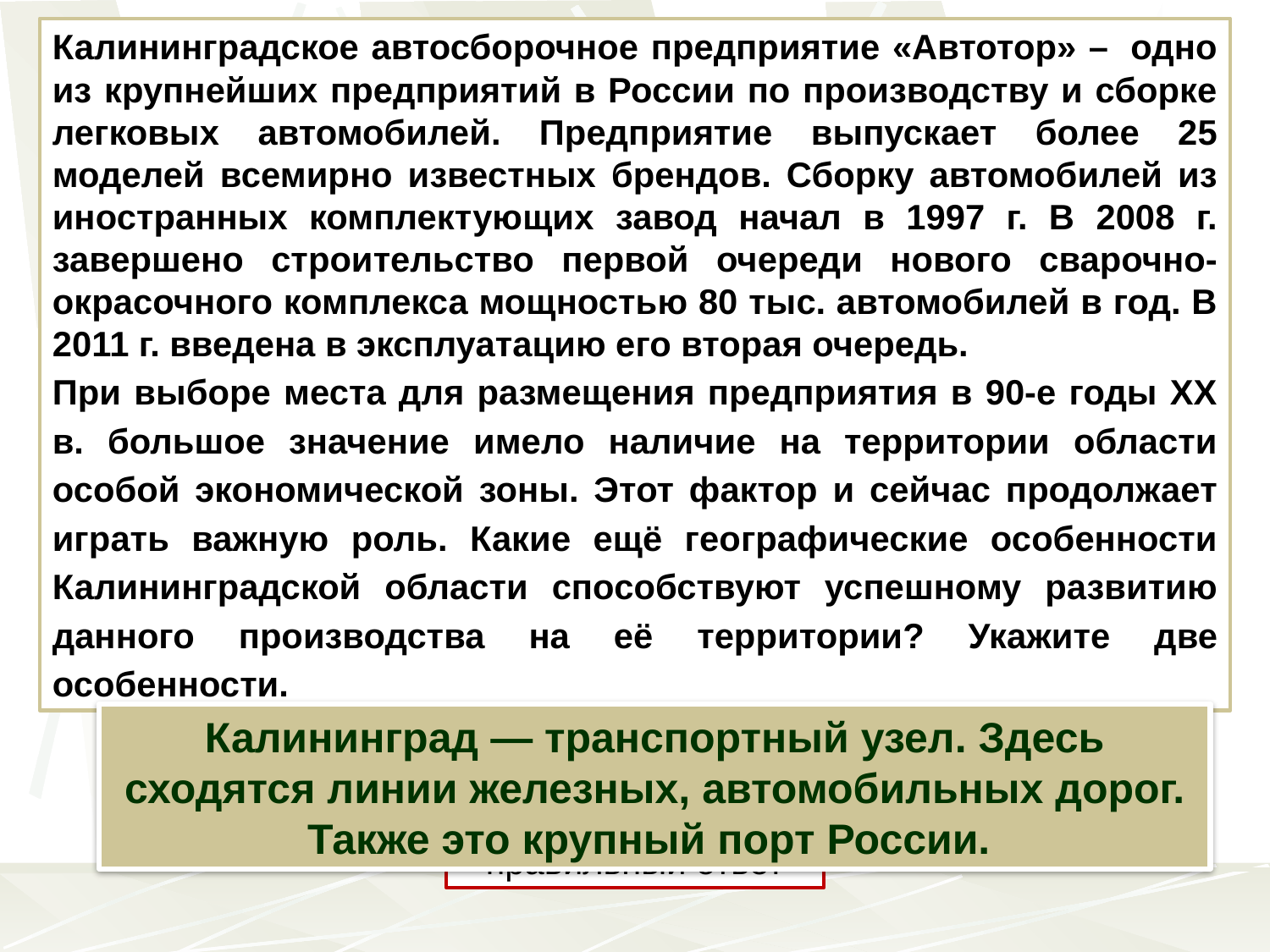

Калининградское автосборочное предприятие «Автотор» –  одно из крупнейших предприятий в России по производству и сборке легковых автомобилей. Предприятие выпускает более 25 моделей всемирно известных брендов. Сборку автомобилей из иностранных комплектующих завод начал в 1997 г. В 2008 г. завершено строительство первой очереди нового сварочно-окрасочного комплекса мощностью 80 тыс. автомобилей в год. В 2011 г. введена в эксплуатацию его вторая очередь.
При выборе места для размещения предприятия в 90-е годы ХХ в. большое значение имело наличие на территории области особой экономической зоны. Этот фактор и сейчас продолжает играть важную роль. Какие ещё географические особенности Калининградской области способствуют успешному развитию данного производства на её территории? Укажите две особенности.
Калининград — транспортный узел. Здесь сходятся линии железных, автомобильных дорог. Также это крупный порт России.
правильный ответ